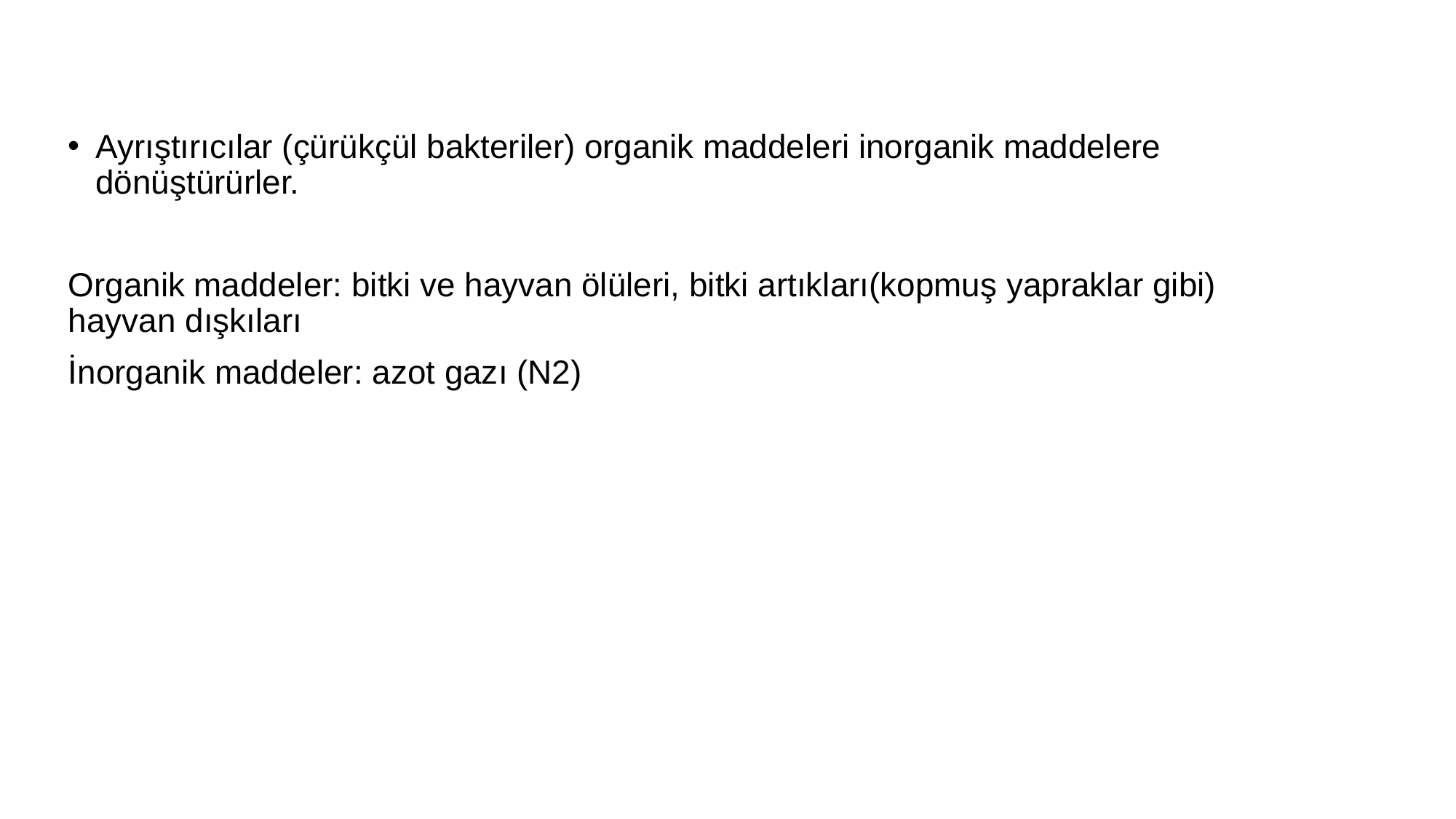

Ayrıştırıcılar (çürükçül bakteriler) organik maddeleri inorganik maddelere dönüştürürler.

Organik maddeler: bitki ve hayvan ölüleri, bitki artıkları(kopmuş yapraklar gibi) hayvan dışkıları
İnorganik maddeler: azot gazı (N2)